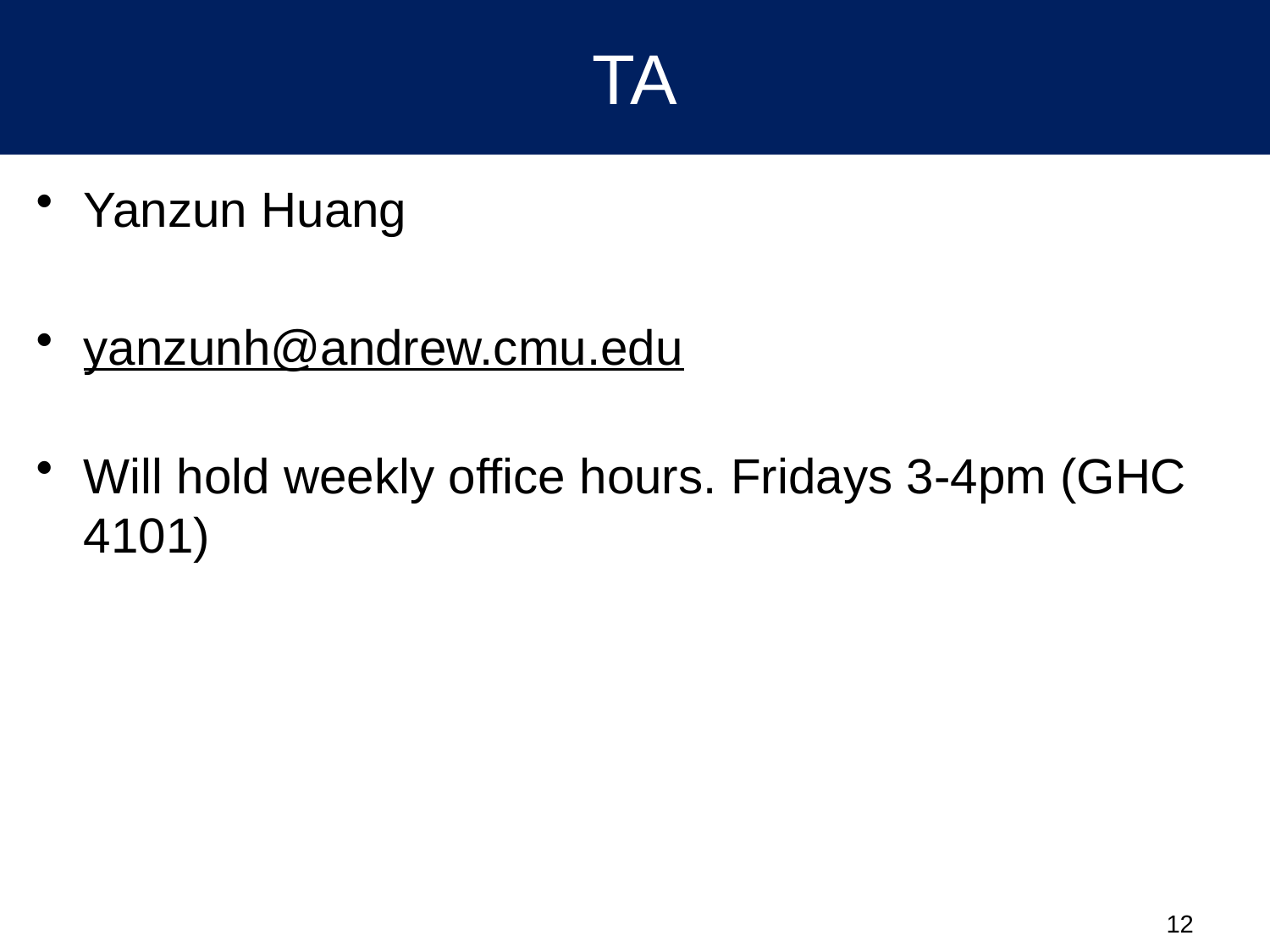

# TA
Yanzun Huang

yanzunh@andrew.cmu.edu
Will hold weekly office hours. Fridays 3-4pm (GHC 4101)
12